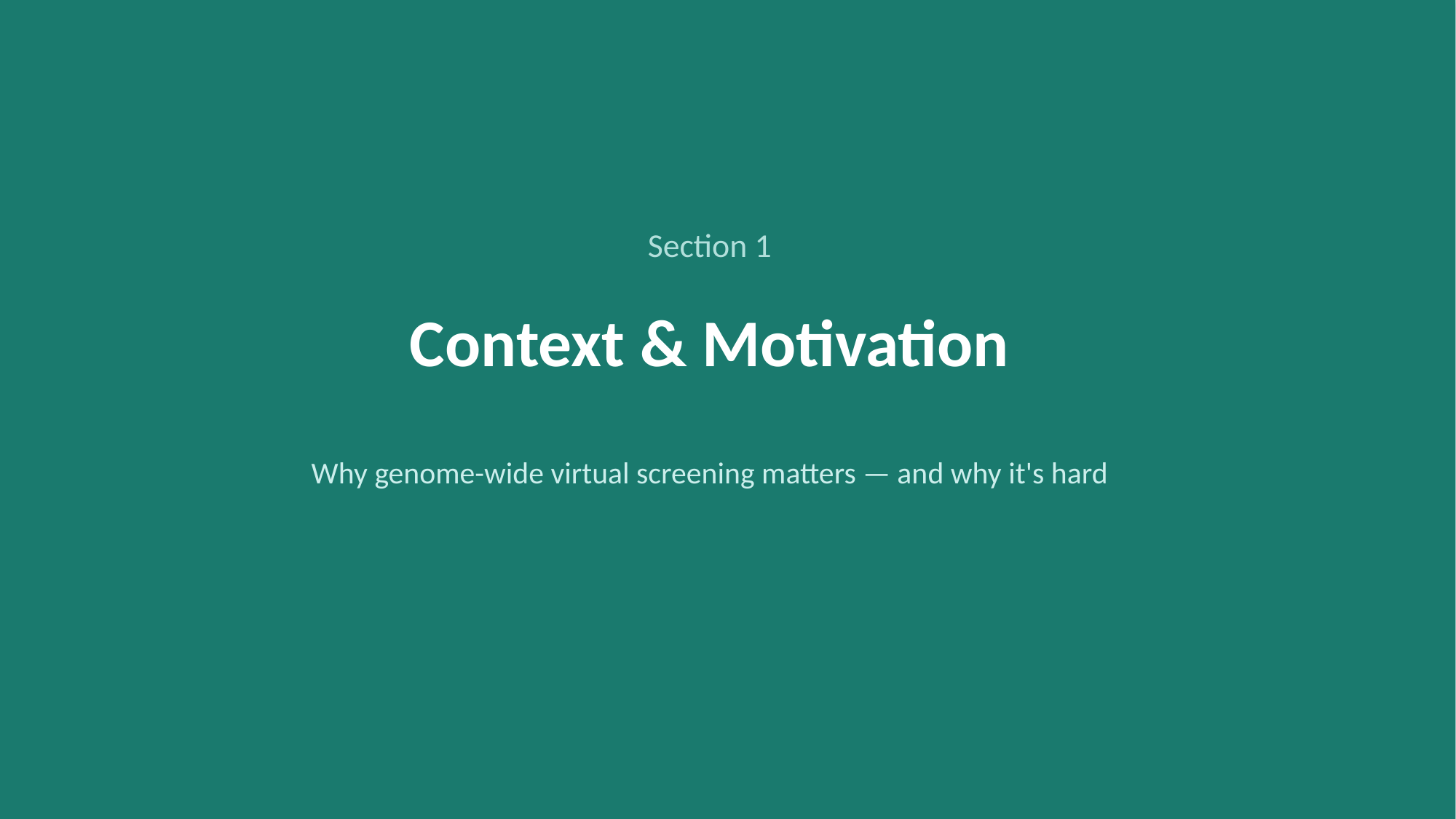

Section 1
Context & Motivation
Why genome-wide virtual screening matters — and why it's hard